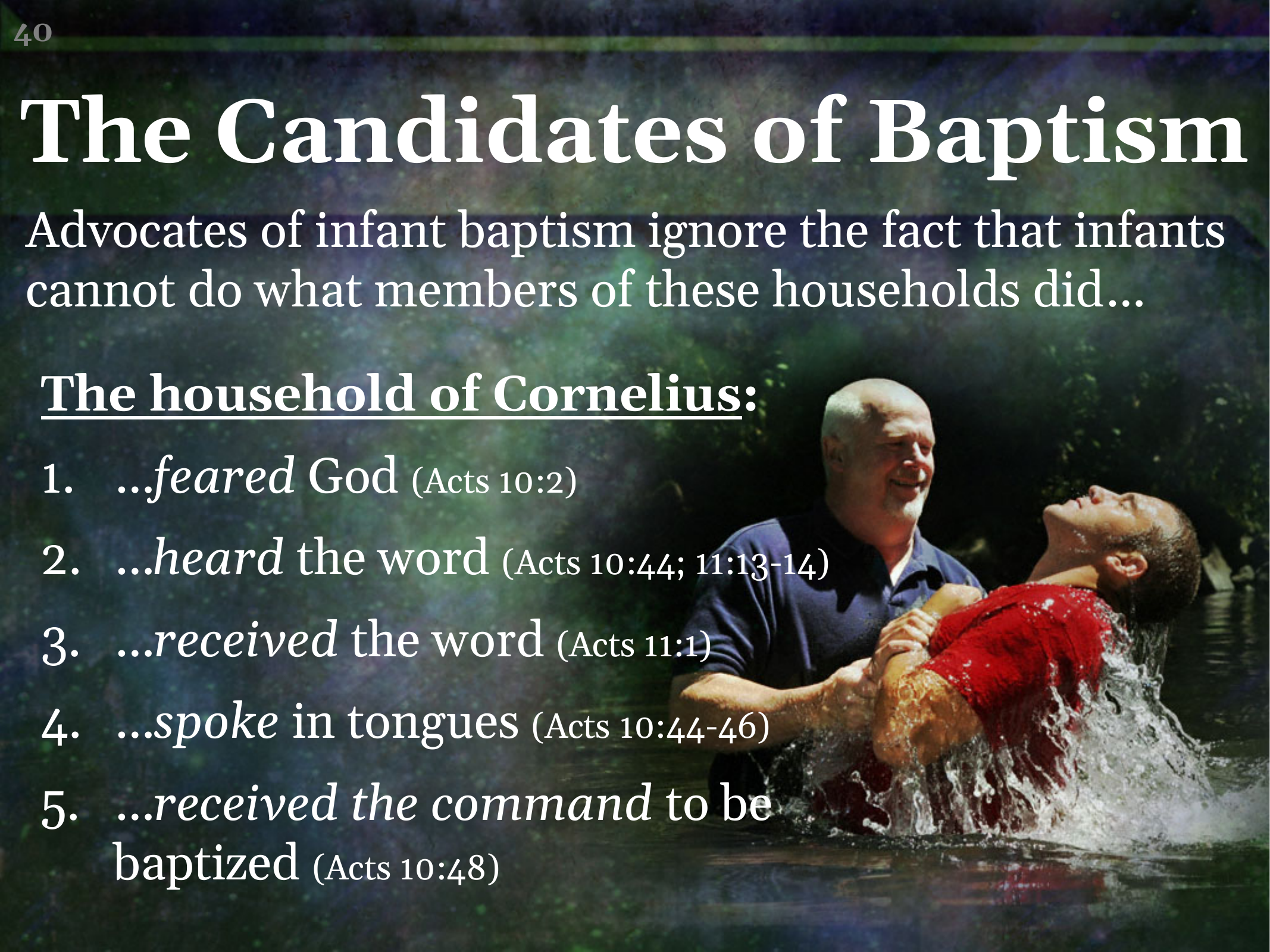

The Candidates of Baptism
Advocates of infant baptism ignore the fact that infants cannot do what members of these households did…
The household of Cornelius:
…feared God (Acts 10:2)
…heard the word (Acts 10:44; 11:13-14)
…received the word (Acts 11:1)
…spoke in tongues (Acts 10:44-46)
…received the command to be baptized (Acts 10:48)